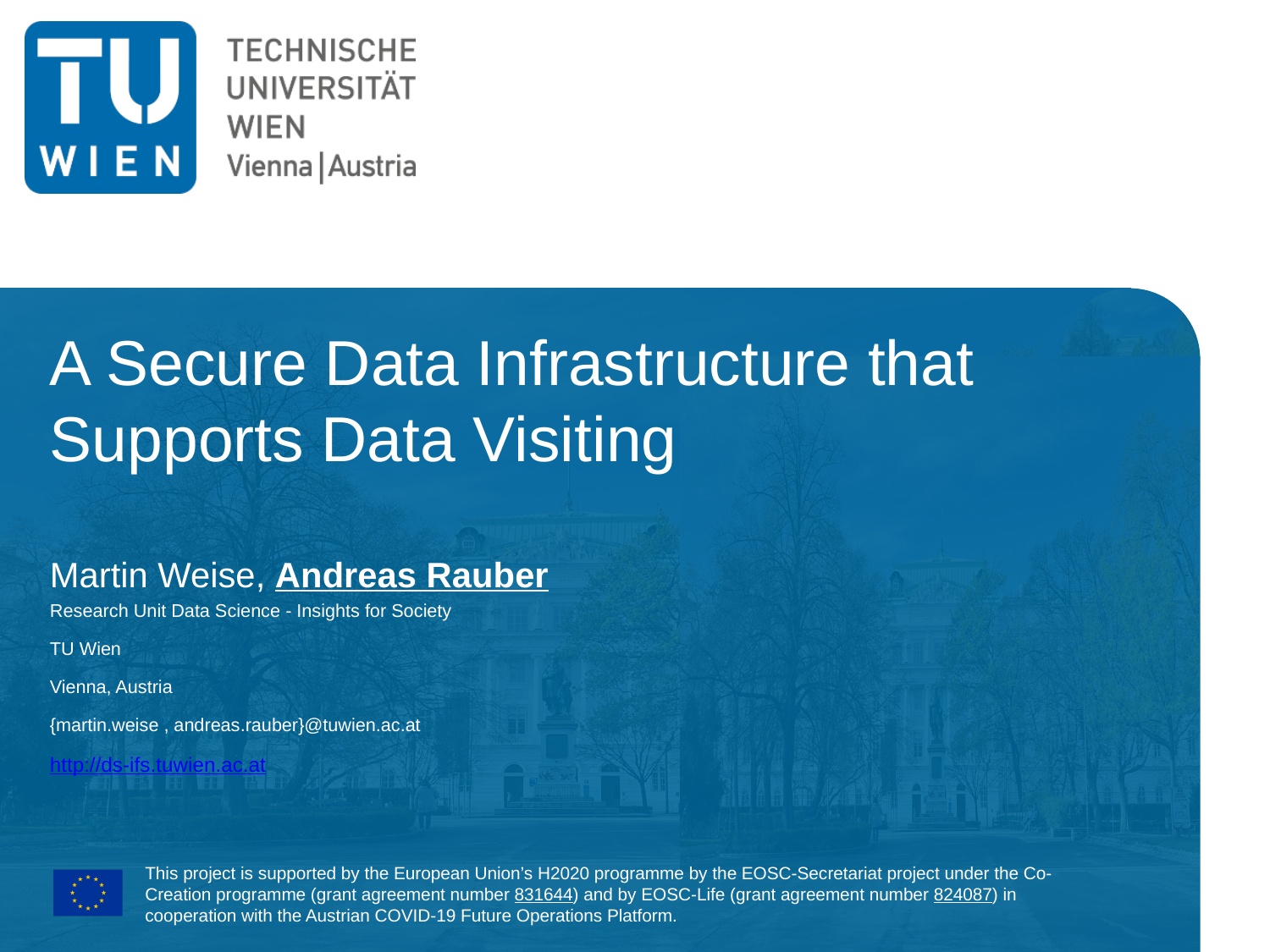

# A Secure Data Infrastructure that Supports Data Visiting
Martin Weise, Andreas Rauber
Research Unit Data Science - Insights for Society
TU Wien
Vienna, Austria
{martin.weise , andreas.rauber}@tuwien.ac.at
http://ds-ifs.tuwien.ac.at

This project is supported by the European Union’s H2020 programme by the EOSC-Secretariat project under the Co-Creation programme (grant agreement number 831644) and by EOSC-Life (grant agreement number 824087) in cooperation with the Austrian COVID-19 Future Operations Platform.